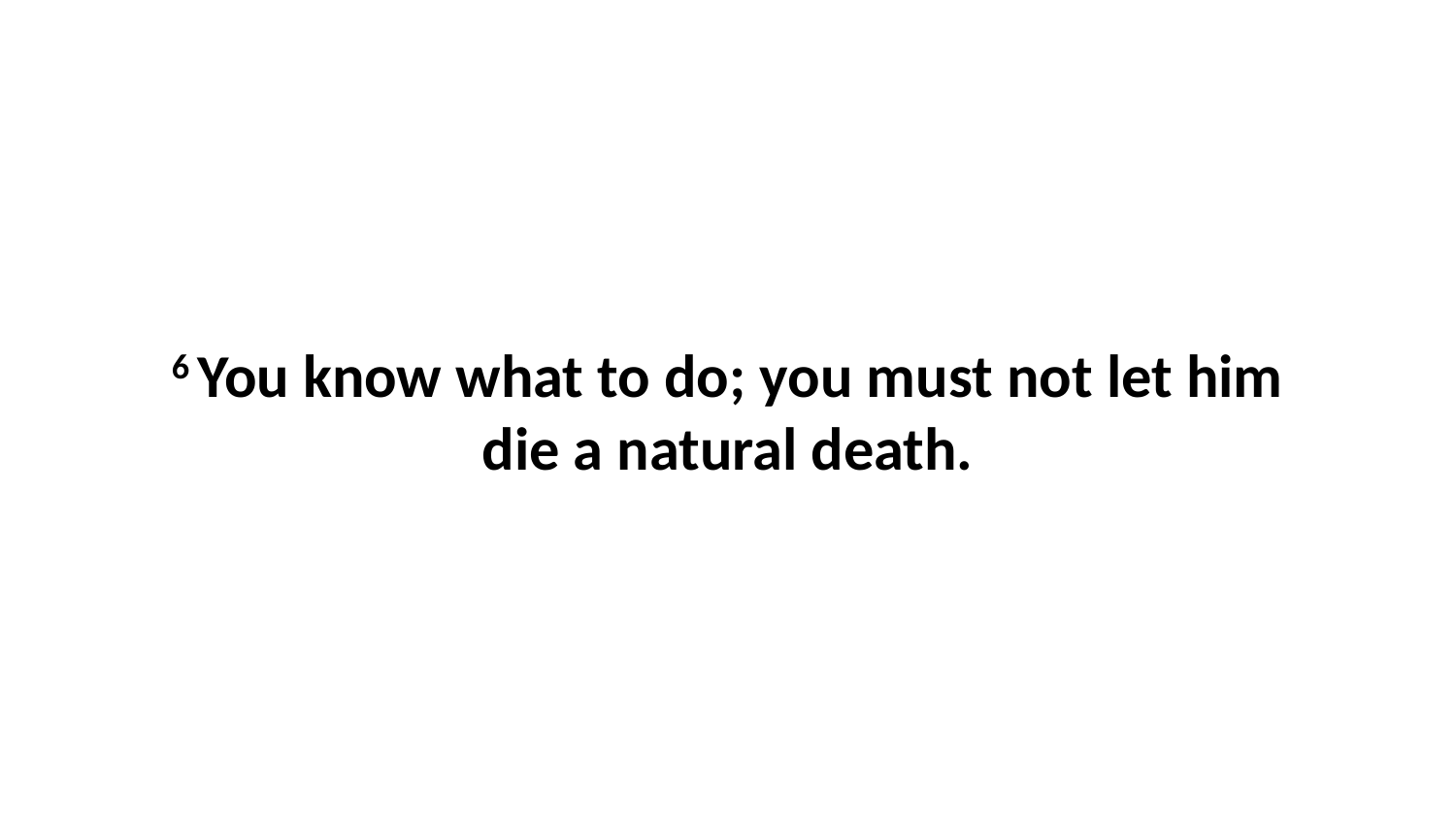

6 You know what to do; you must not let him die a natural death.